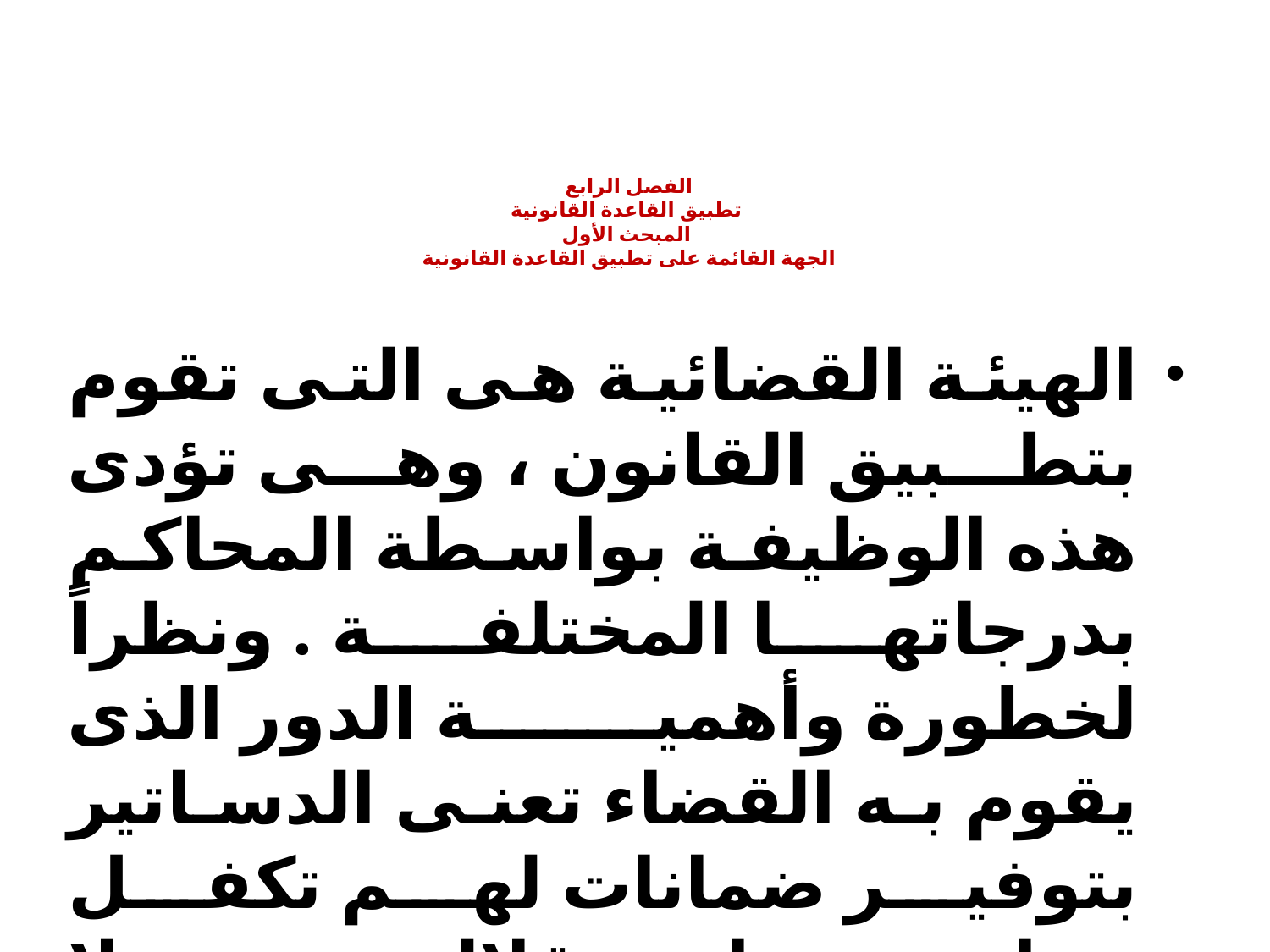

# الفصل الرابع تطبيق القاعدة القانونية المبحث الأول الجهة القائمة على تطبيق القاعدة القانونية
	الهيئة القضائية هى التى تقوم بتطبيق القانون ، وهى تؤدى هذه الوظيفة بواسطة المحاكم بدرجاتها المختلفة . ونظراً لخطورة وأهمية الدور الذى يقوم به القضاء تعنى الدساتير بتوفير ضمانات لهم تكفل حمايتهم واستقلالهم حتى لا يكون هناك سلطات عليهم وهم يؤدون عملهم سوى ضمائرهم والقانون .